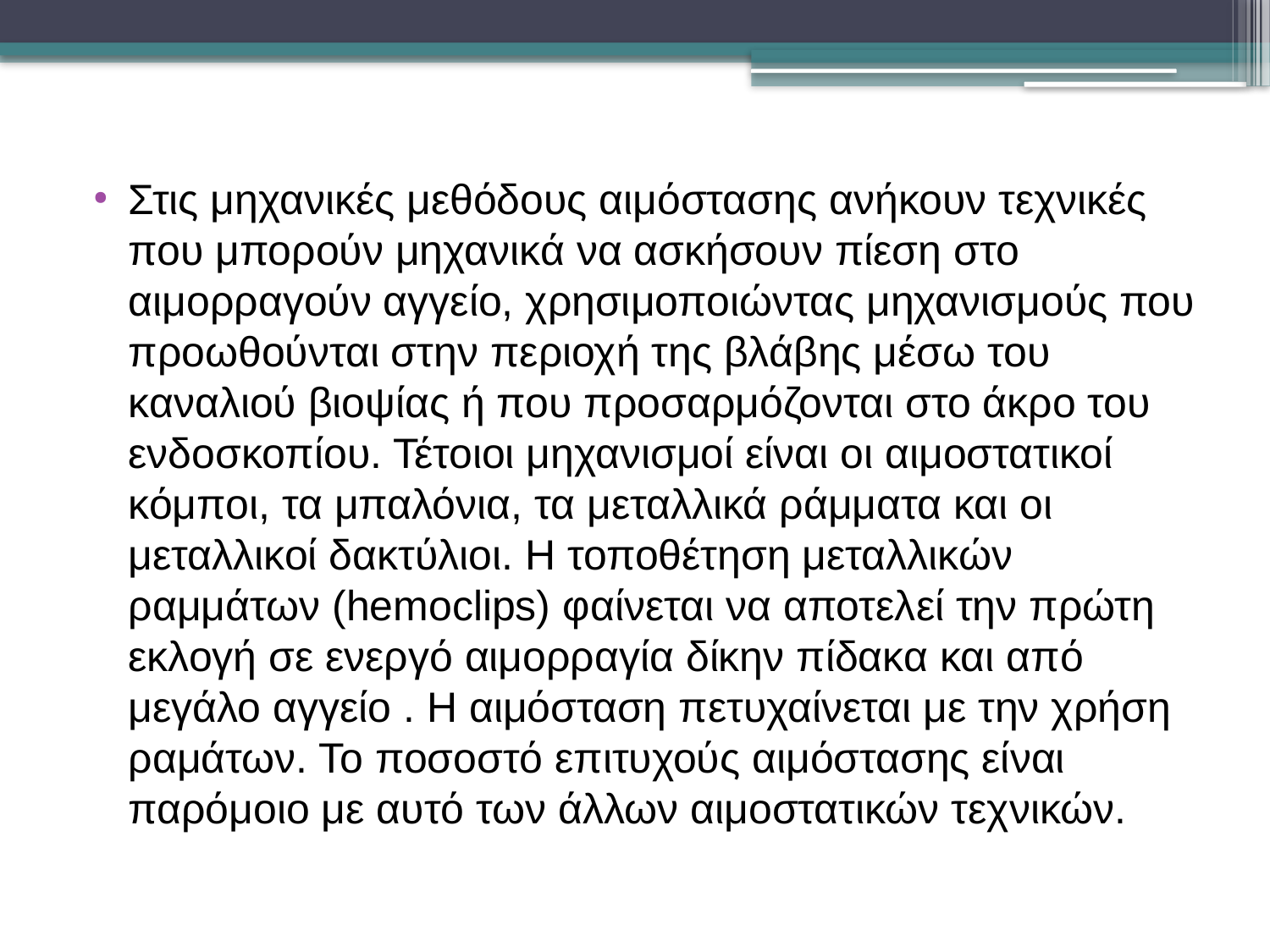

Στις μηχανικές μεθόδους αιμόστασης ανήκουν τεχνικές που μπορούν μηχανικά να ασκήσουν πίεση στο αιμορραγούν αγγείο, χρησιμοποιώντας μηχανισμούς που προωθούνται στην περιοχή της βλάβης μέσω του καναλιού βιοψίας ή που προσαρμόζονται στο άκρο του ενδοσκοπίου. Τέτοιοι μηχανισμοί είναι οι αιμοστατικοί κόμποι, τα μπαλόνια, τα μεταλλικά ράμματα και οι μεταλλικοί δακτύλιοι. Η τοποθέτηση μεταλλικών ραμμάτων (hemoclips) φαίνεται να αποτελεί την πρώτη εκλογή σε ενεργό αιμορραγία δίκην πίδακα και από μεγάλο αγγείο . Η αιμόσταση πετυχαίνεται με την χρήση ραμάτων. Το ποσοστό επιτυχούς αιμόστασης είναι παρόμοιο με αυτό των άλλων αιμοστατικών τεχνικών.